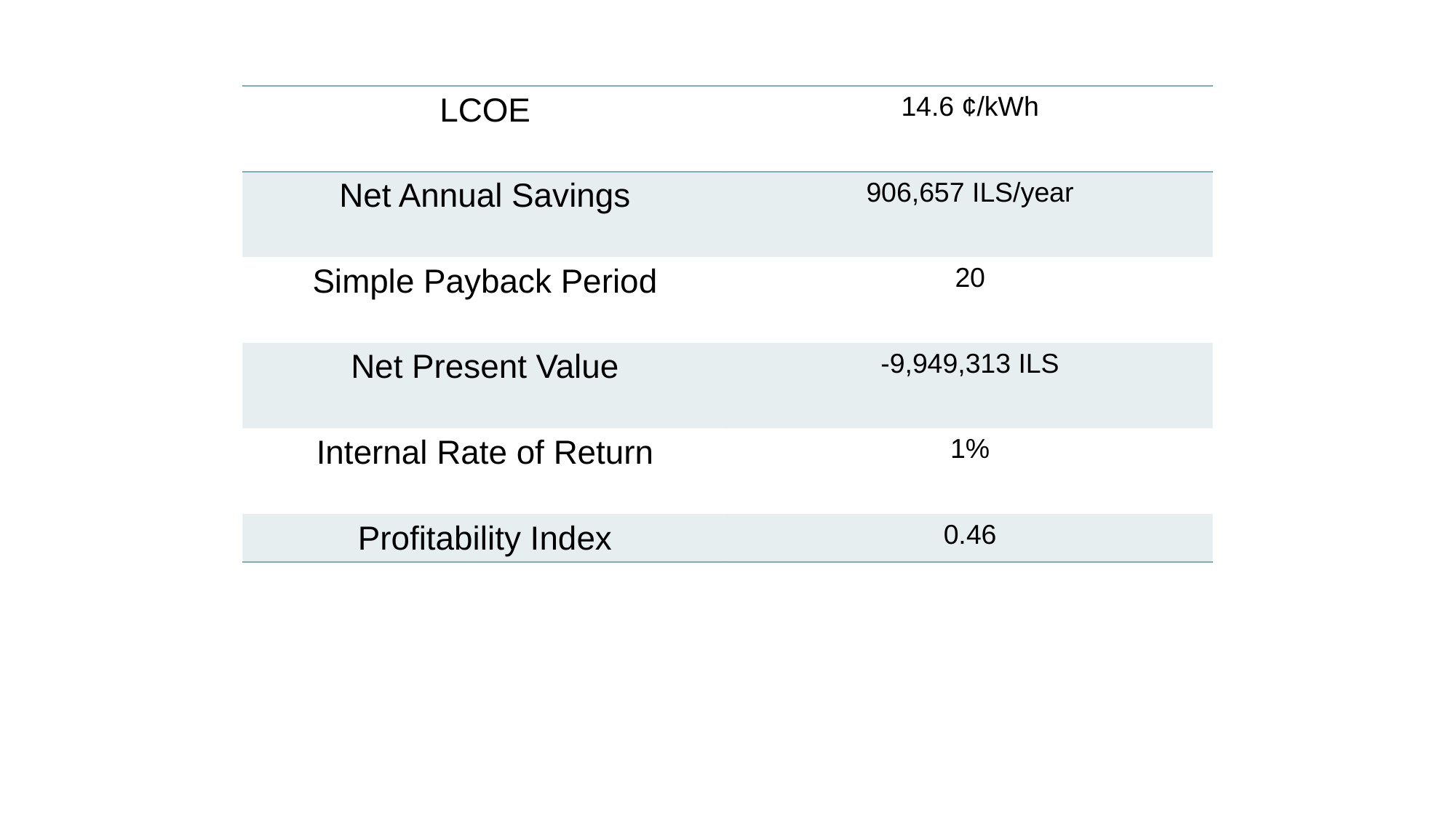

| LCOE | 14.6 ¢/kWh |
| --- | --- |
| Net Annual Savings | 906,657 ILS/year |
| Simple Payback Period | 20 |
| Net Present Value | -9,949,313 ILS |
| Internal Rate of Return | 1% |
| Profitability Index | 0.46 |